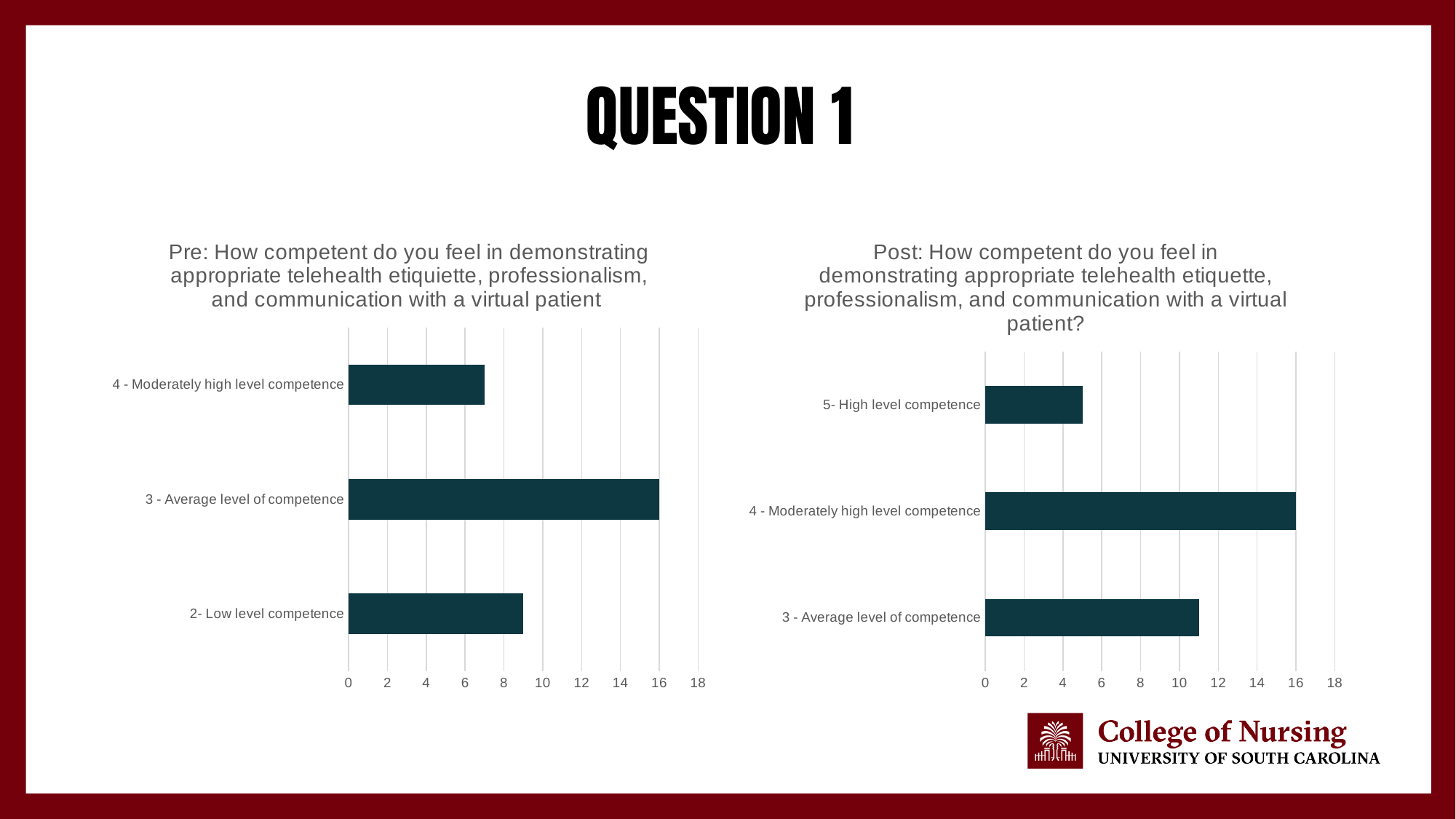

# Question 1

### Chart: Pre: How competent do you feel in demonstrating appropriate telehealth etiquiette, professionalism, and communication with a virtual patient

| Category | Total |
|---|---|
| 2- Low level competence | 9.0 |
| 3 - Average level of competence | 16.0 |
| 4 - Moderately high level competence | 7.0 |

### Chart: Post: How competent do you feel in demonstrating appropriate telehealth etiquette, professionalism, and communication with a virtual patient?

| Category | Total |
|---|---|
| 3 - Average level of competence | 11.0 |
| 4 - Moderately high level competence | 16.0 |
| 5- High level competence | 5.0 |